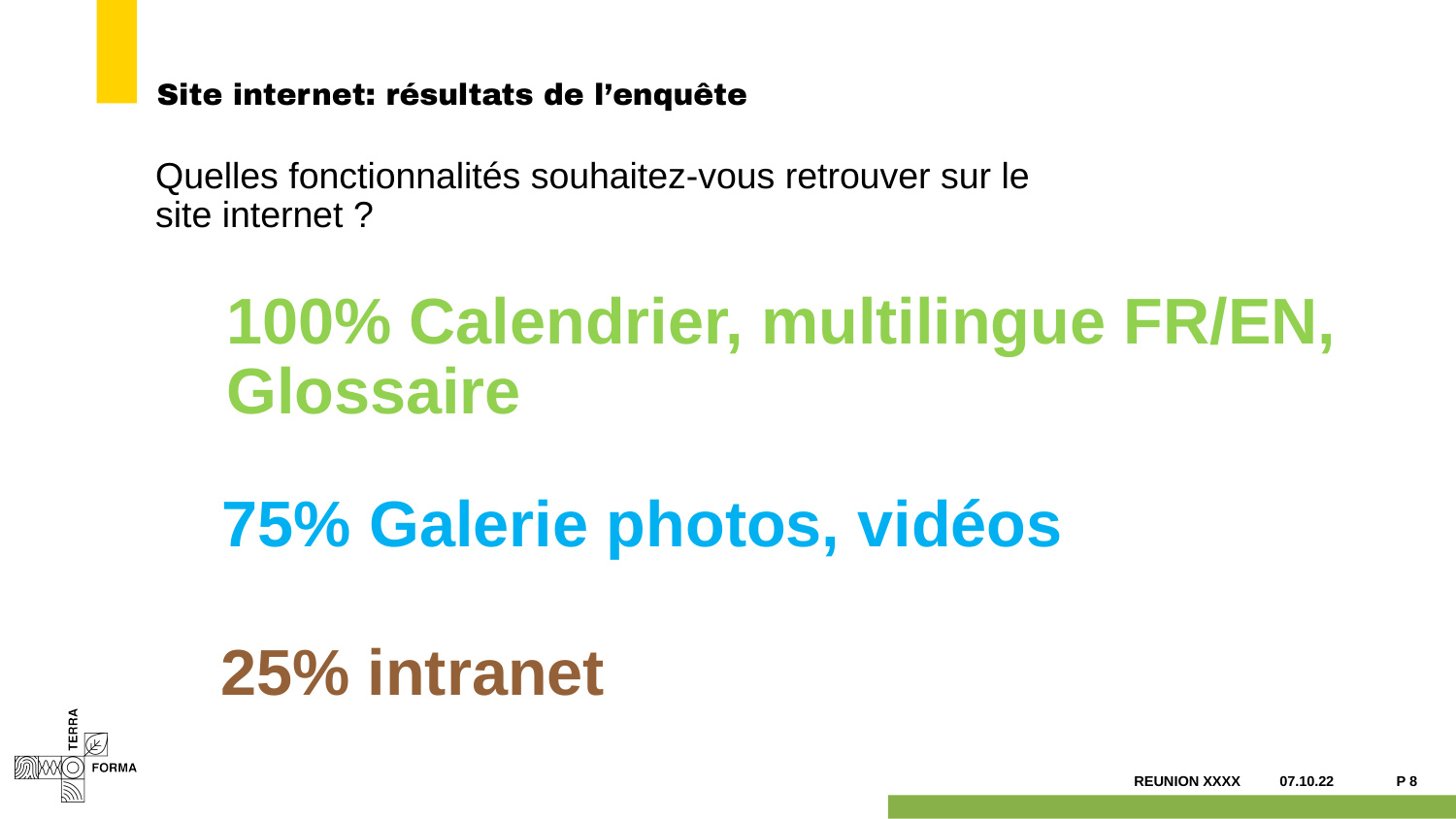

# Site internet: résultats de l’enquête
Quelles fonctionnalités souhaitez-vous retrouver sur le site internet ?
100% Calendrier, multilingue FR/EN, Glossaire
75% Galerie photos, vidéos
25% intranet
07.10.22
P 8